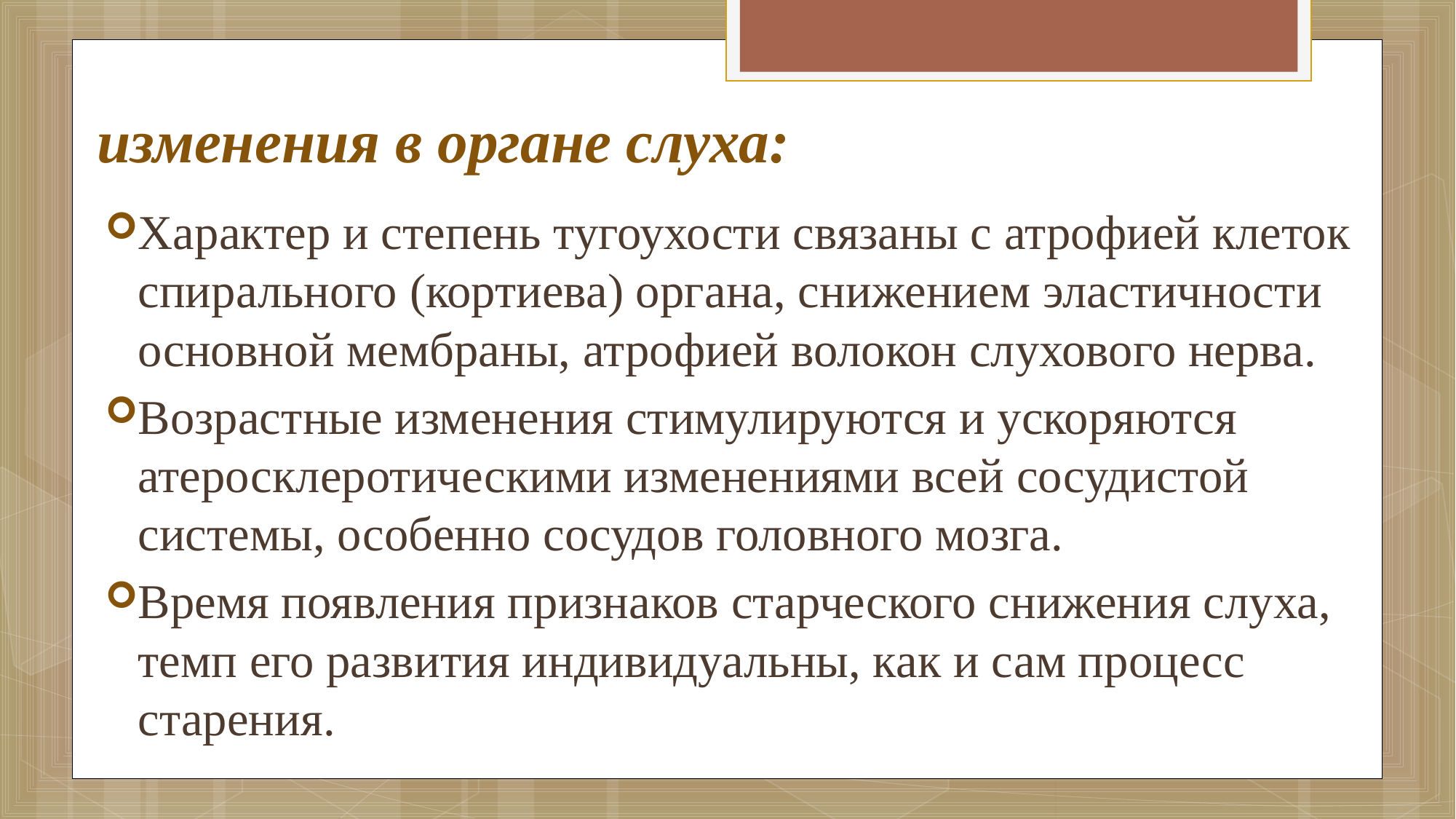

# изменения в органе слуха:
Характер и степень тугоухости связаны с атрофией клеток спирального (кортиева) органа, снижением эластичности основной мембраны, атрофией волокон слухового нерва.
Возрастные изменения стимулируются и ускоряются атеросклеротическими изменениями всей сосудистой системы, особенно сосудов головного мозга.
Время появления признаков старческого снижения слуха, темп его развития индивидуальны, как и сам процесс старения.